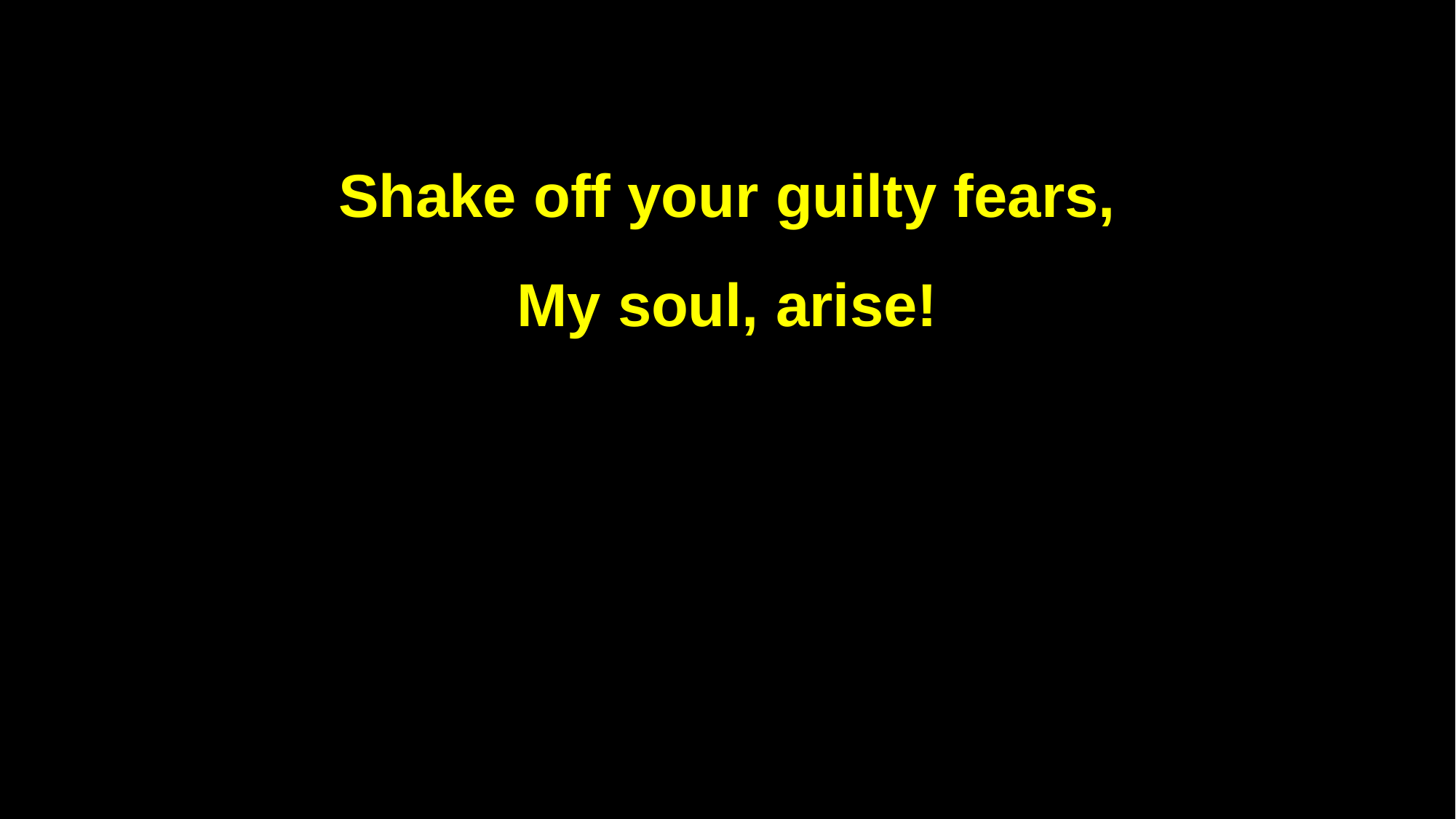

Shake off your guilty fears,
My soul, arise!